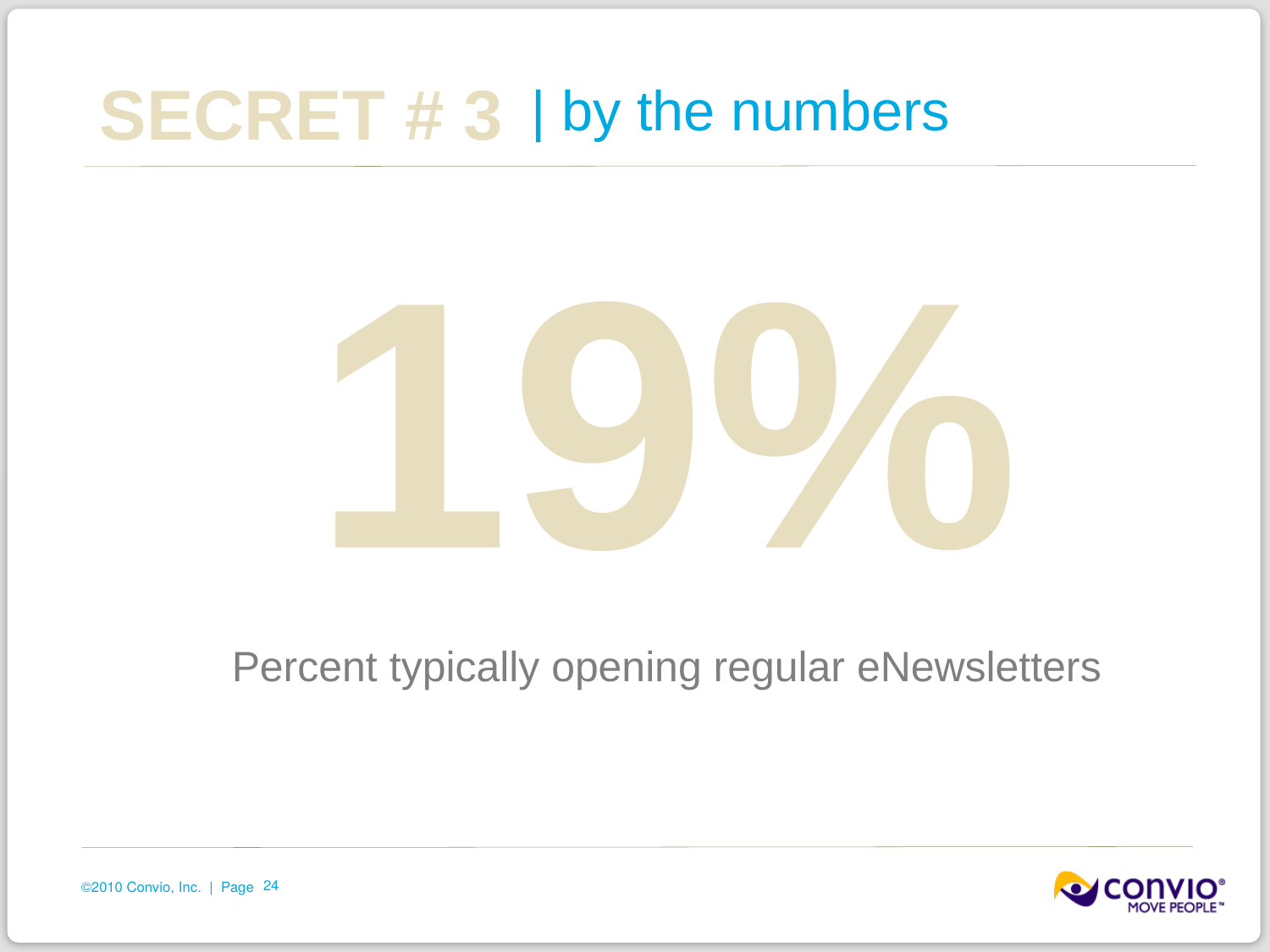

Secret # 3
# | by the numbers
19%
Percent typically opening regular eNewsletters